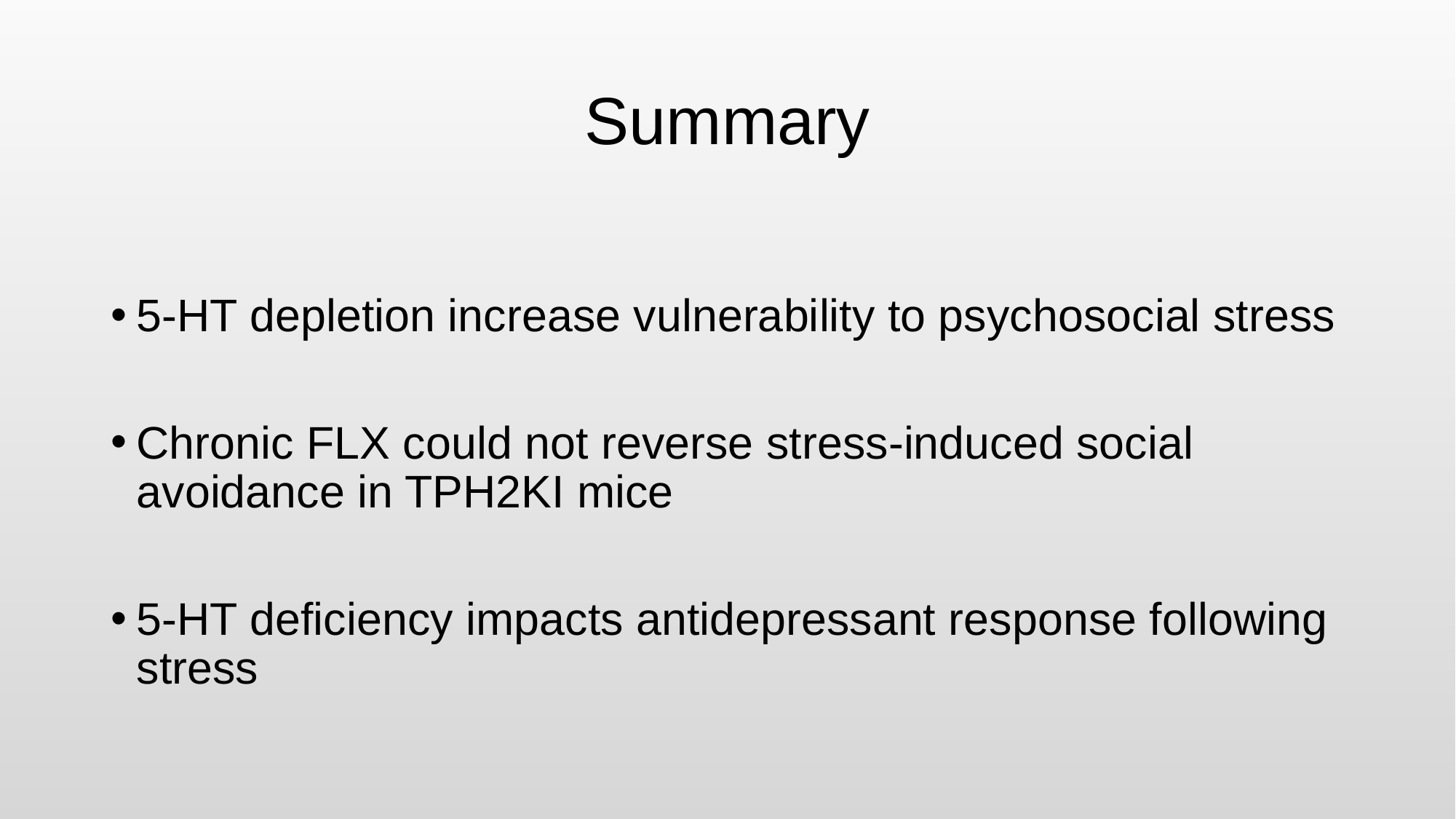

# Summary

5-HT depletion increase vulnerability to psychosocial stress

Chronic FLX could not reverse stress-induced social avoidance in TPH2KI mice

5-HT deficiency impacts antidepressant response following stress